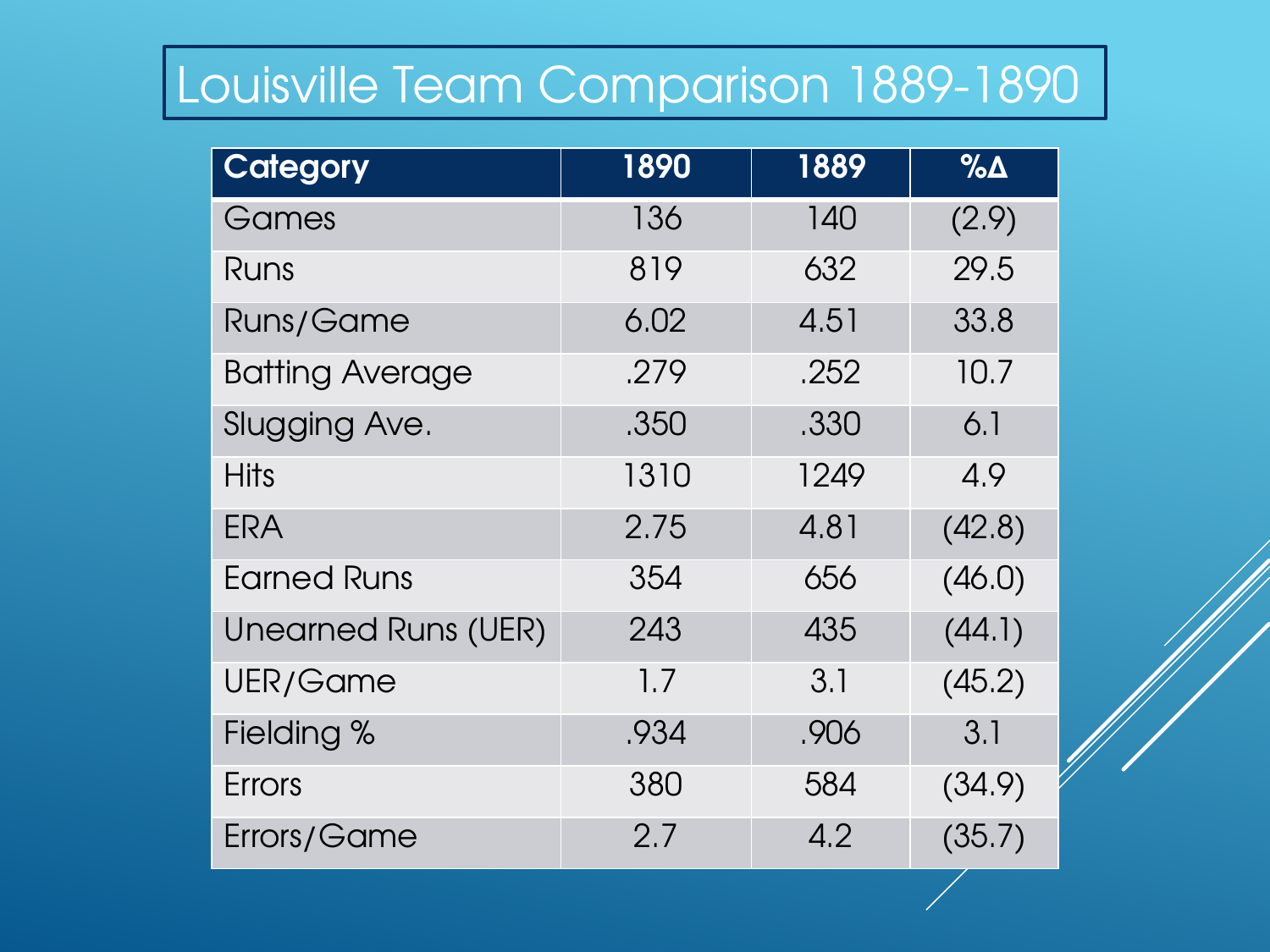

Louisville Team Comparison 1889-1890
| Category | 1890 | 1889 | %∆ |
| --- | --- | --- | --- |
| Games | 136 | 140 | (2.9) |
| Runs | 819 | 632 | 29.5 |
| Runs/Game | 6.02 | 4.51 | 33.8 |
| Batting Average | .279 | .252 | 10.7 |
| Slugging Ave. | .350 | .330 | 6.1 |
| Hits | 1310 | 1249 | 4.9 |
| ERA | 2.75 | 4.81 | (42.8) |
| Earned Runs | 354 | 656 | (46.0) |
| Unearned Runs (UER) | 243 | 435 | (44.1) |
| UER/Game | 1.7 | 3.1 | (45.2) |
| Fielding % | .934 | .906 | 3.1 |
| Errors | 380 | 584 | (34.9) |
| Errors/Game | 2.7 | 4.2 | (35.7) |